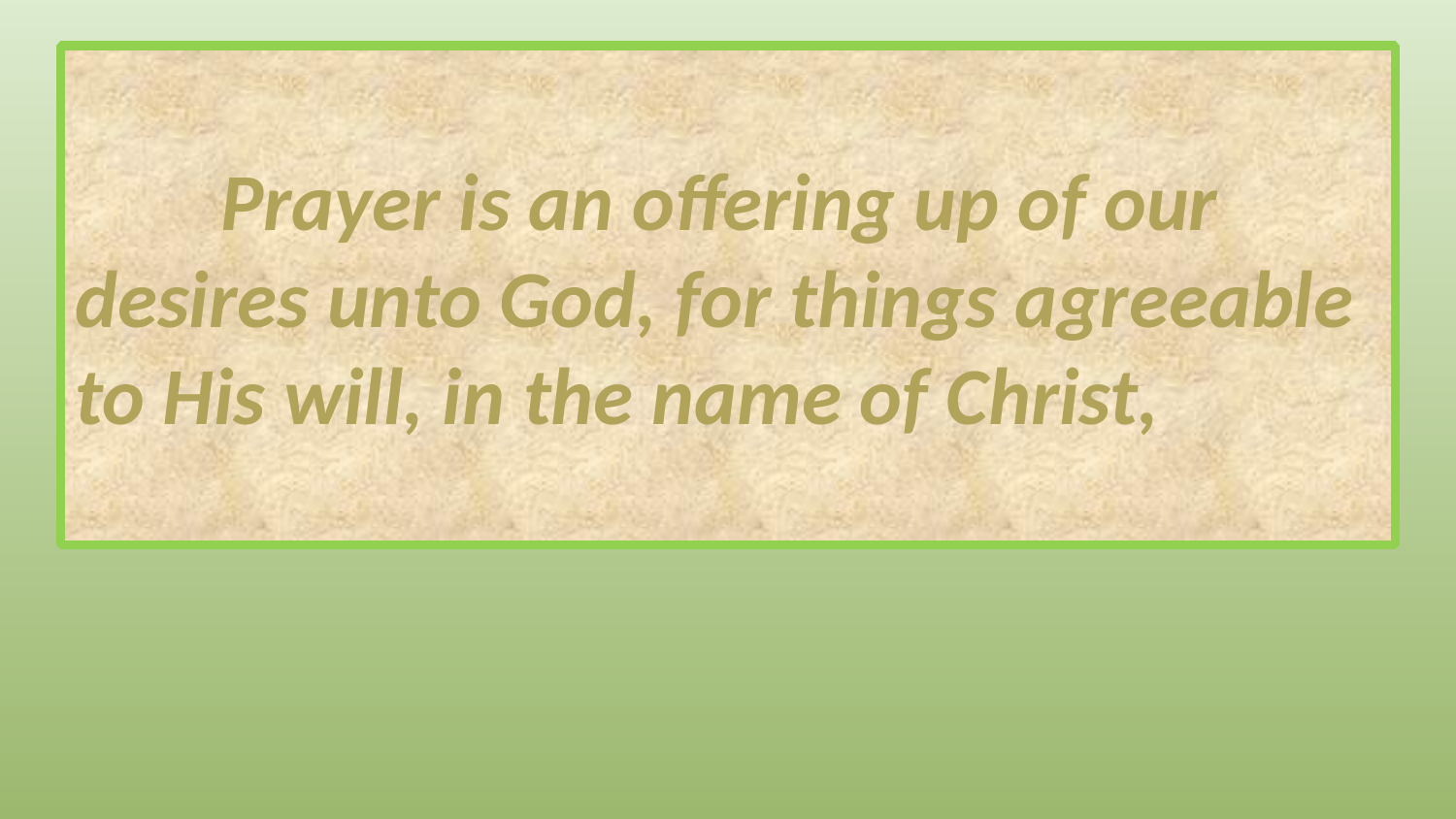

Prayer is an offering up of our desires unto God, for things agreeable to His will, in the name of Christ,